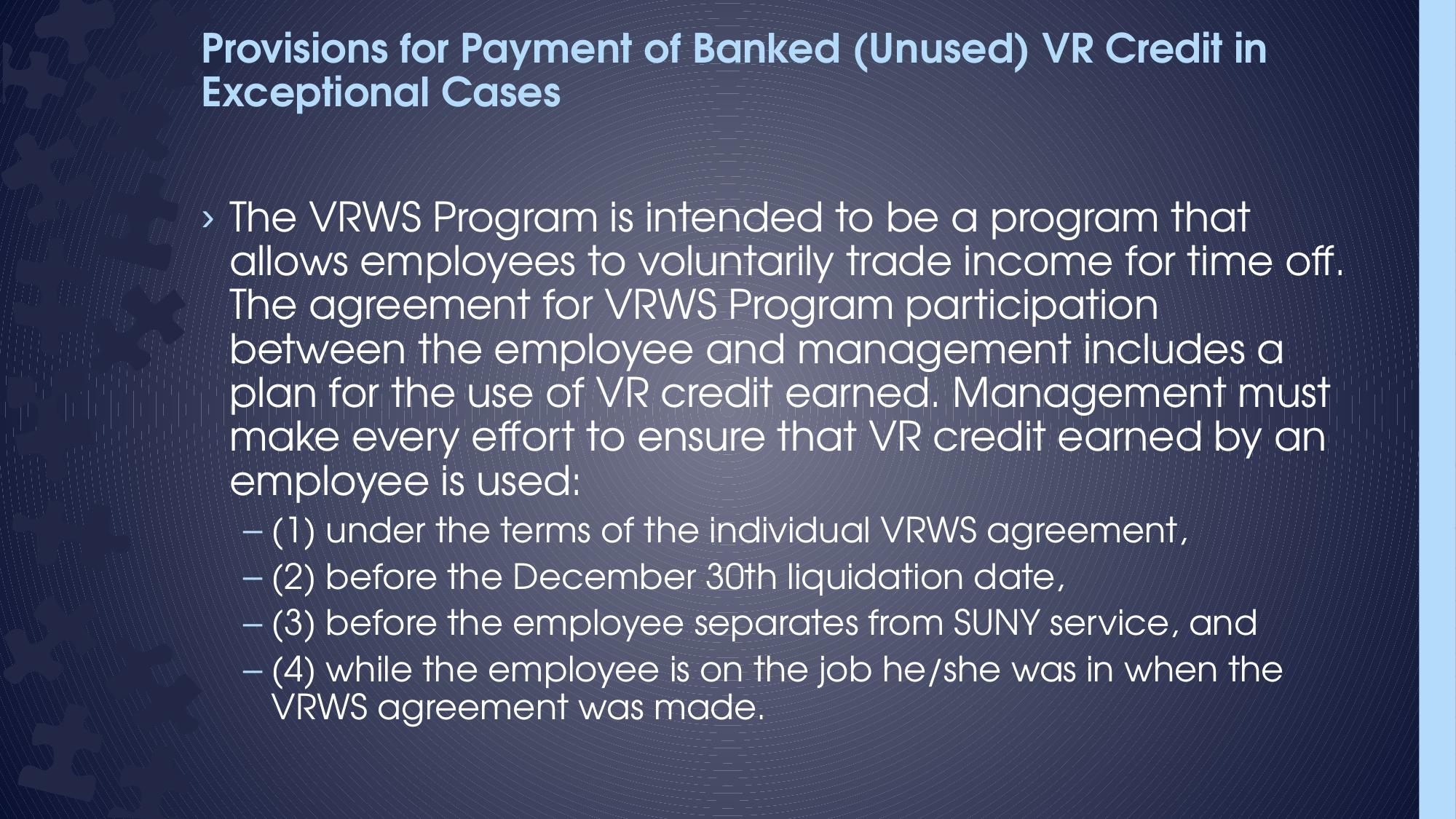

# Provisions for Payment of Banked (Unused) VR Credit in Exceptional Cases
The VRWS Program is intended to be a program that allows employees to voluntarily trade income for time off. The agreement for VRWS Program participation between the employee and management includes a plan for the use of VR credit earned. Management must make every effort to ensure that VR credit earned by an employee is used:
(1) under the terms of the individual VRWS agreement,
(2) before the December 30th liquidation date,
(3) before the employee separates from SUNY service, and
(4) while the employee is on the job he/she was in when the VRWS agreement was made.